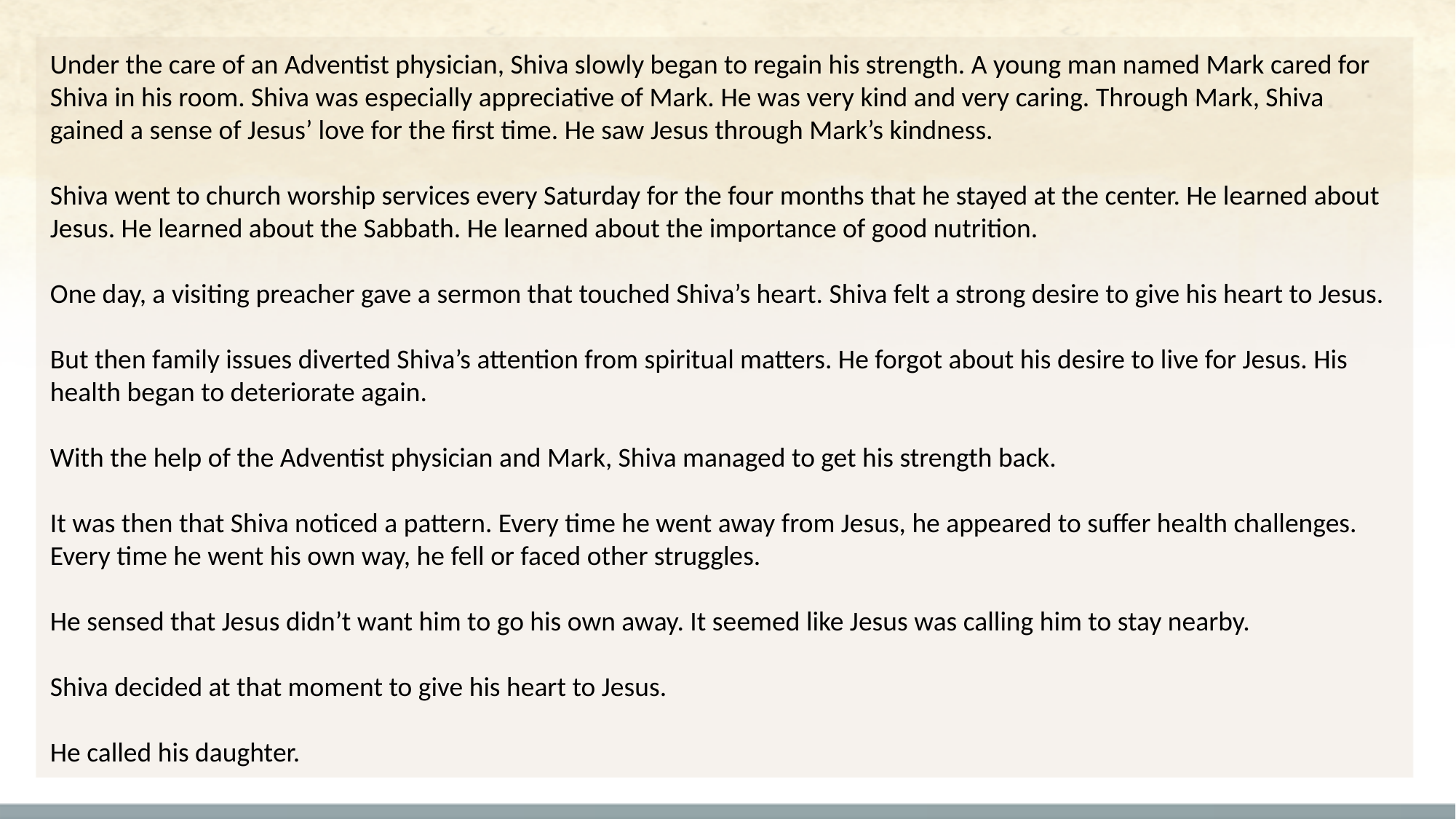

Under the care of an Adventist physician, Shiva slowly began to regain his strength. A young man named Mark cared for Shiva in his room. Shiva was especially appreciative of Mark. He was very kind and very caring. Through Mark, Shiva gained a sense of Jesus’ love for the first time. He saw Jesus through Mark’s kindness.

Shiva went to church worship services every Saturday for the four months that he stayed at the center. He learned about Jesus. He learned about the Sabbath. He learned about the importance of good nutrition.

One day, a visiting preacher gave a sermon that touched Shiva’s heart. Shiva felt a strong desire to give his heart to Jesus.

But then family issues diverted Shiva’s attention from spiritual matters. He forgot about his desire to live for Jesus. His health began to deteriorate again.

With the help of the Adventist physician and Mark, Shiva managed to get his strength back.

It was then that Shiva noticed a pattern. Every time he went away from Jesus, he appeared to suffer health challenges. Every time he went his own way, he fell or faced other struggles.

He sensed that Jesus didn’t want him to go his own away. It seemed like Jesus was calling him to stay nearby.

Shiva decided at that moment to give his heart to Jesus.

He called his daughter.